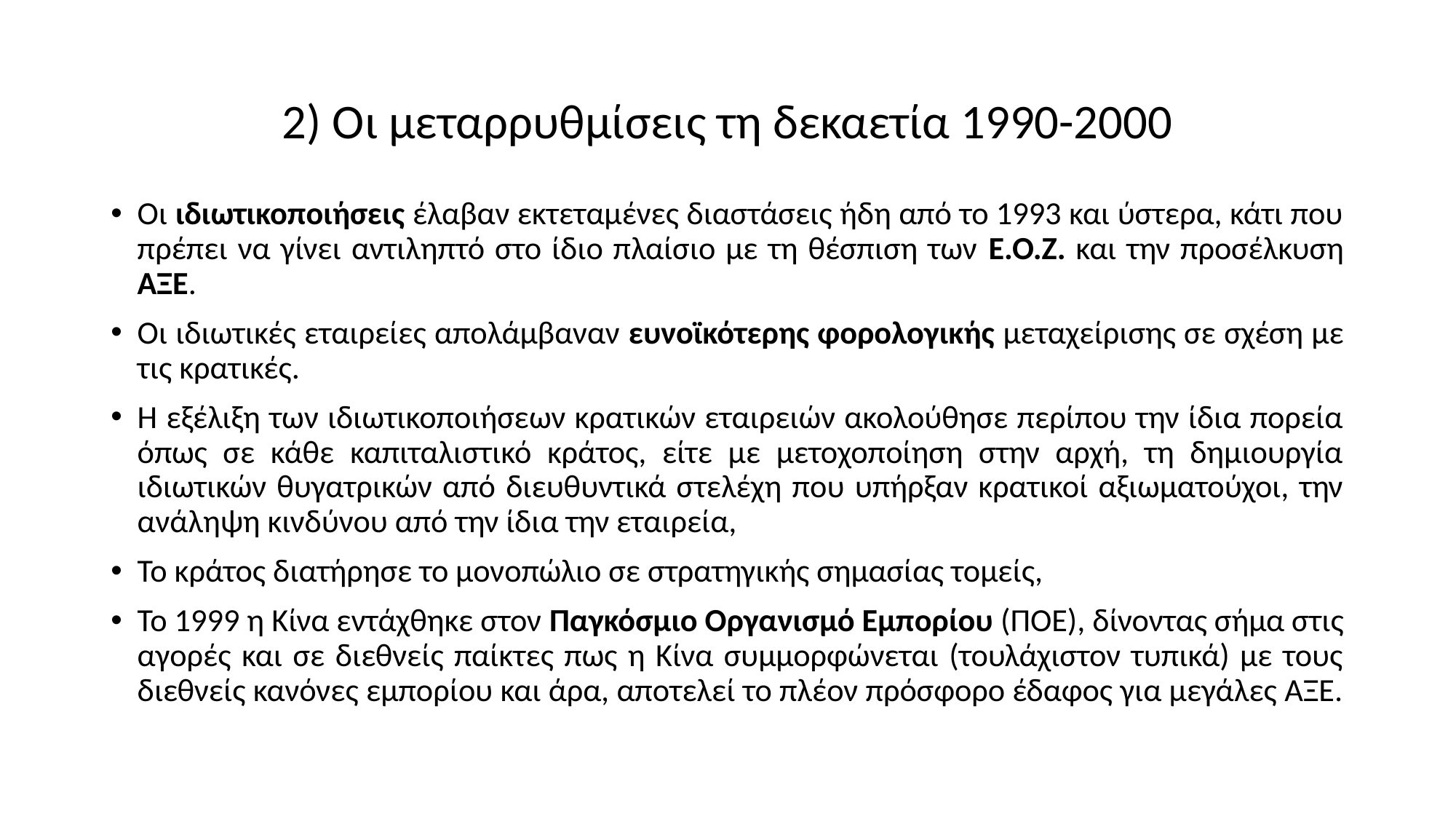

# 2) Οι μεταρρυθμίσεις τη δεκαετία 1990-2000
Οι ιδιωτικοποιήσεις έλαβαν εκτεταμένες διαστάσεις ήδη από το 1993 και ύστερα, κάτι που πρέπει να γίνει αντιληπτό στο ίδιο πλαίσιο με τη θέσπιση των Ε.Ο.Ζ. και την προσέλκυση ΑΞΕ.
Οι ιδιωτικές εταιρείες απολάμβαναν ευνοϊκότερης φορολογικής μεταχείρισης σε σχέση με τις κρατικές.
Η εξέλιξη των ιδιωτικοποιήσεων κρατικών εταιρειών ακολούθησε περίπου την ίδια πορεία όπως σε κάθε καπιταλιστικό κράτος, είτε με μετοχοποίηση στην αρχή, τη δημιουργία ιδιωτικών θυγατρικών από διευθυντικά στελέχη που υπήρξαν κρατικοί αξιωματούχοι, την ανάληψη κινδύνου από την ίδια την εταιρεία,
Το κράτος διατήρησε το μονοπώλιο σε στρατηγικής σημασίας τομείς,
Το 1999 η Κίνα εντάχθηκε στον Παγκόσμιο Οργανισμό Εμπορίου (ΠΟΕ), δίνοντας σήμα στις αγορές και σε διεθνείς παίκτες πως η Κίνα συμμορφώνεται (τουλάχιστον τυπικά) με τους διεθνείς κανόνες εμπορίου και άρα, αποτελεί το πλέον πρόσφορο έδαφος για μεγάλες ΑΞΕ.